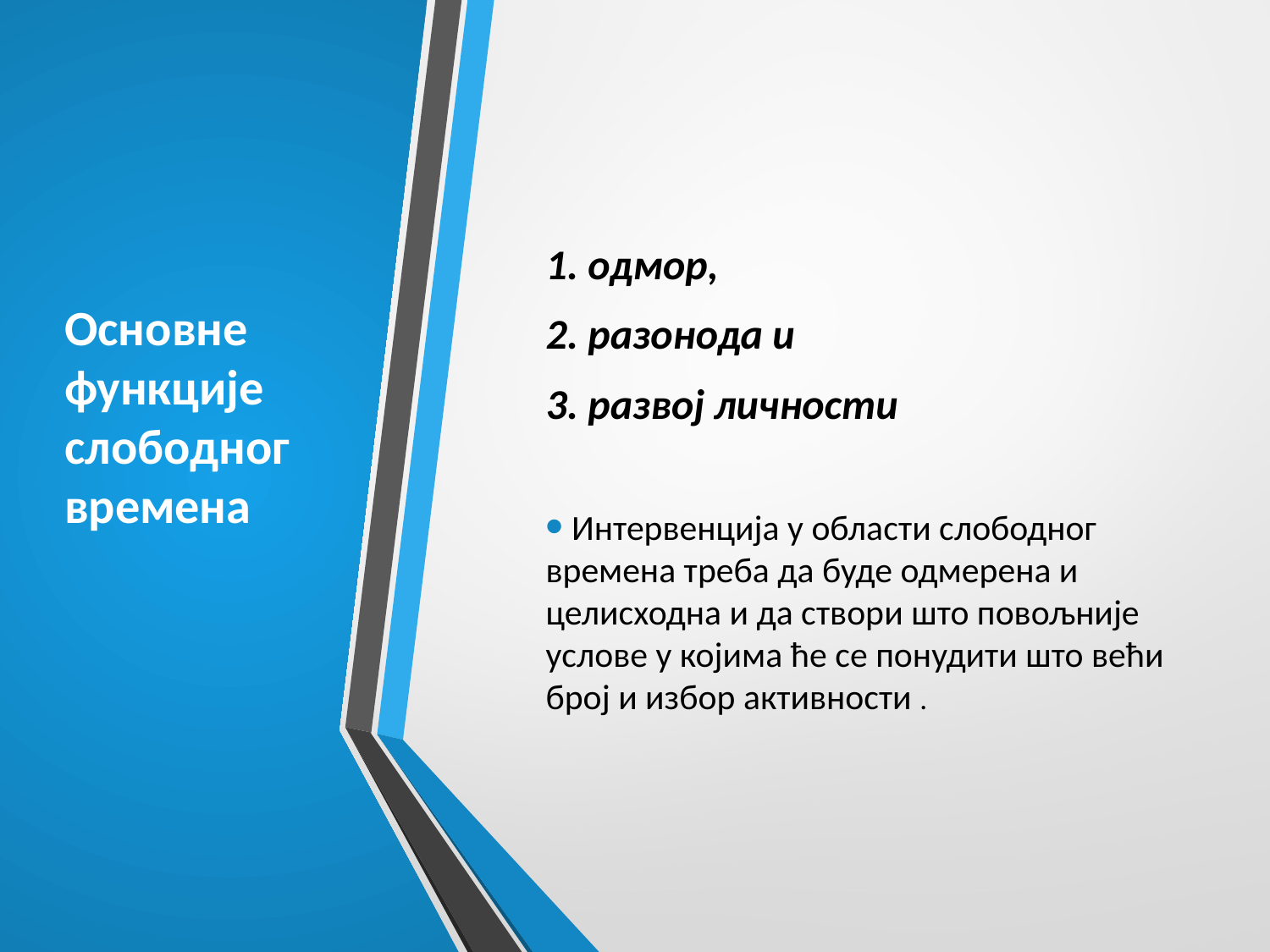

Основне функције слободног времена

1. одмор,
2. разонода и
3. развој личности

 Интервенција у области слободног времена треба да буде одмерена и целисходна и да створи што повољније услове у којима ће се понудити што већи број и избор активности .